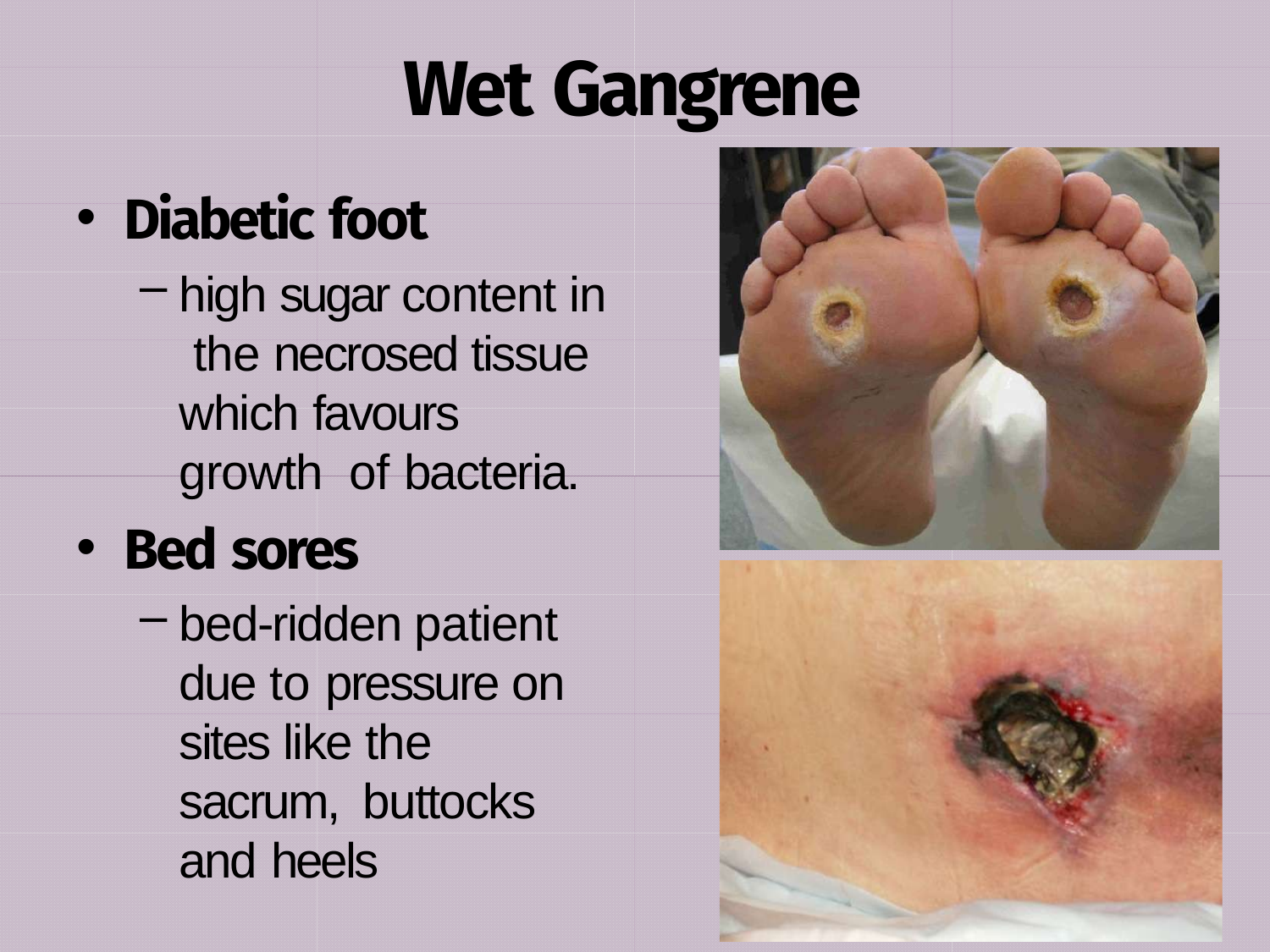

# Wet Gangrene

Diabetic foot
high sugar content in  the necrosed tissue  which favours growth  of bacteria.
Bed sores
bed-ridden patient  due to pressure on  sites like the sacrum,  buttocks and heels